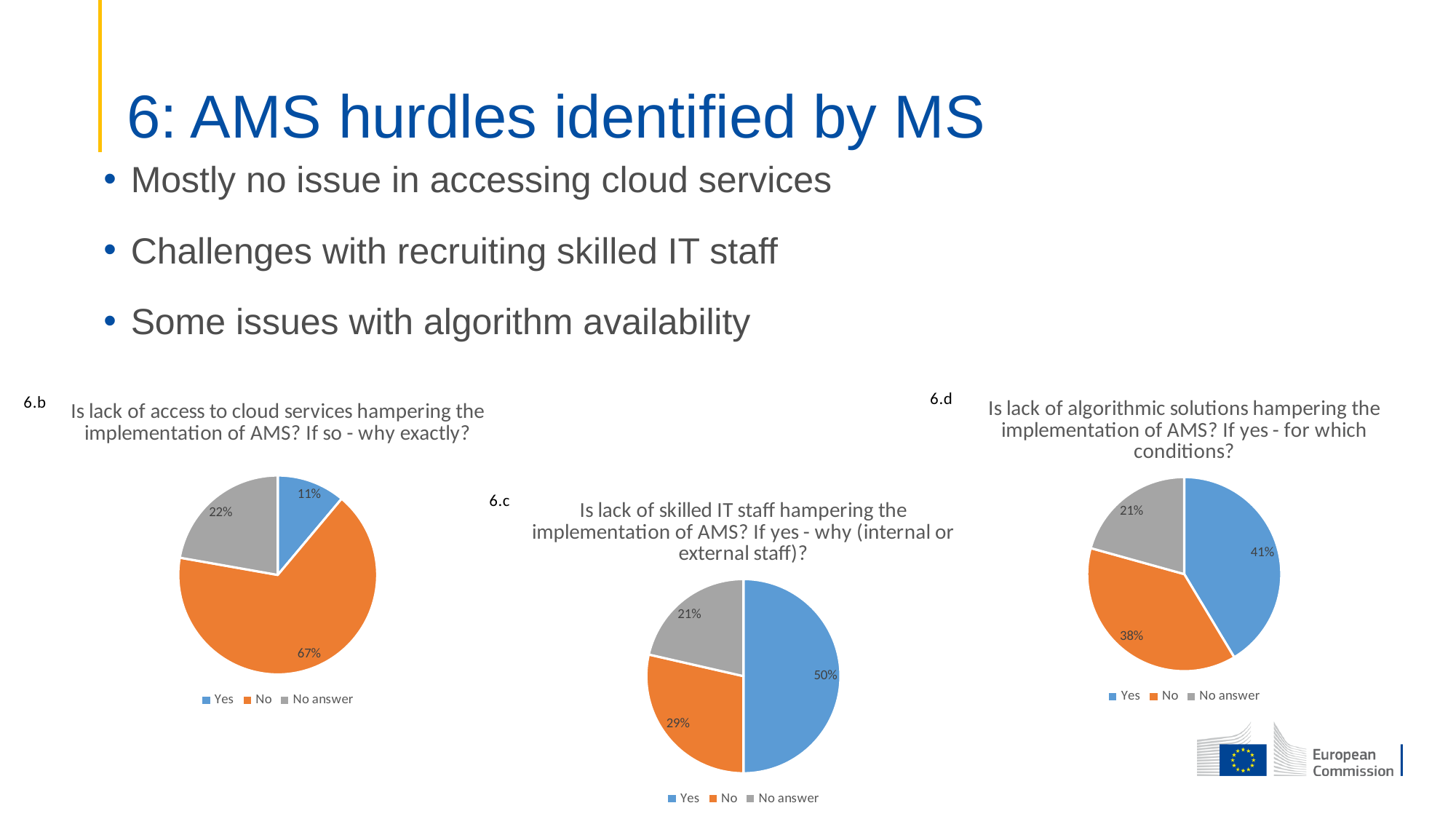

# 6: AMS hurdles identified by MS
Mostly no issue in accessing cloud services
Challenges with recruiting skilled IT staff
Some issues with algorithm availability

### Chart:

| Category | Is lack of algorithmic solutions hampering the implementation of AMS? If yes - for which conditions? |
|---|---|
| Yes | 12.0 |
| No | 11.0 |
| No answer | 6.0 |

### Chart:

| Category | Is lack of access to cloud services hampering the implementation of AMS? If so - why exactly? |
|---|---|
| Yes | 3.0 |
| No | 18.0 |
| No answer | 6.0 |

### Chart:

| Category | Is lack of skilled IT staff hampering the implementation of AMS? If yes - why (internal or external staff)? |
|---|---|
| Yes | 14.0 |
| No | 8.0 |
| No answer | 6.0 |